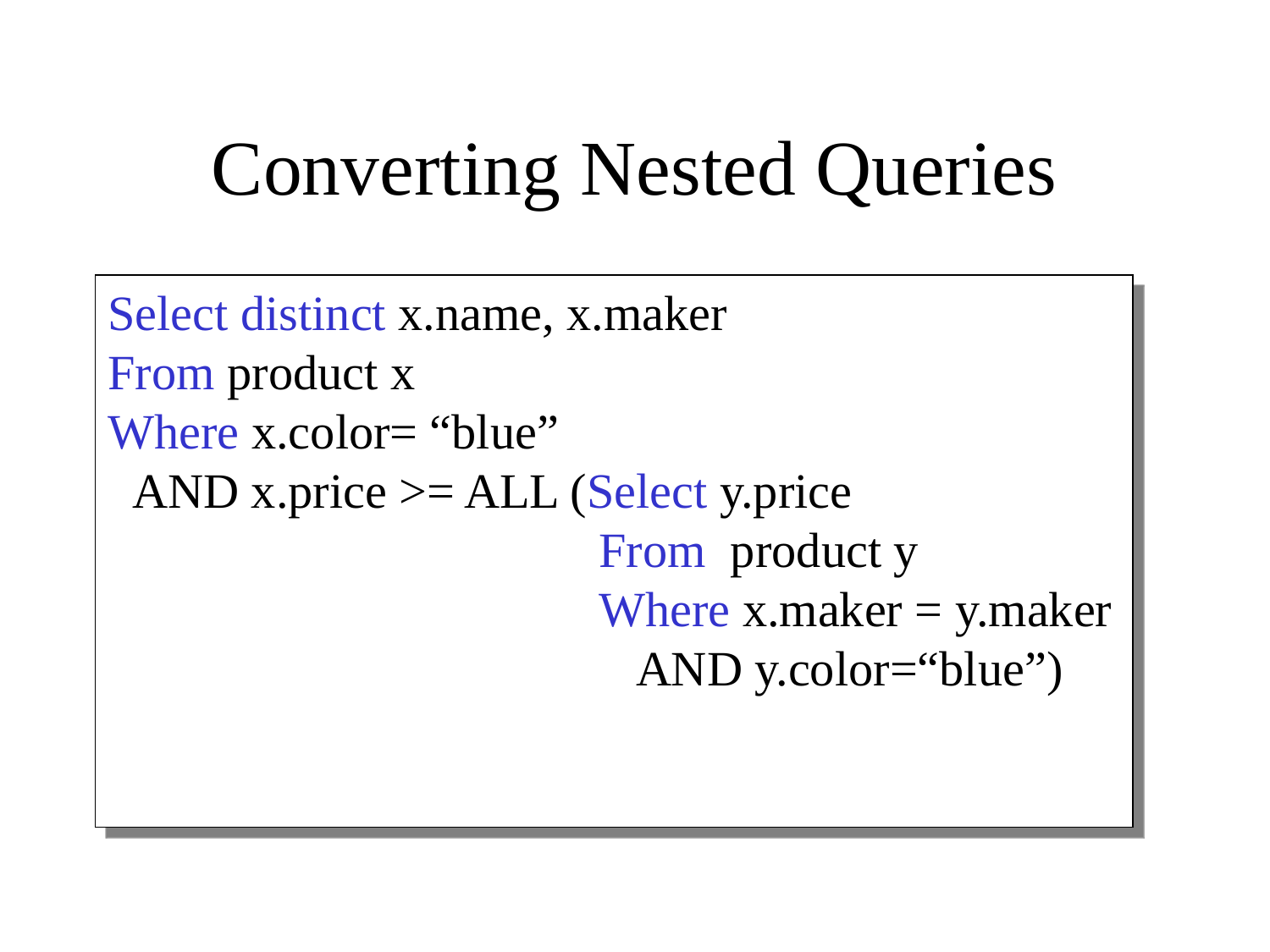

# Converting Nested Queries
Select distinct x.name, x.maker
From product x
Where x.color= “blue”
  AND x.price >= ALL (Select y.price
                                        From  product y
                                        Where x.maker = y.maker
                                           AND y.color=“blue”)